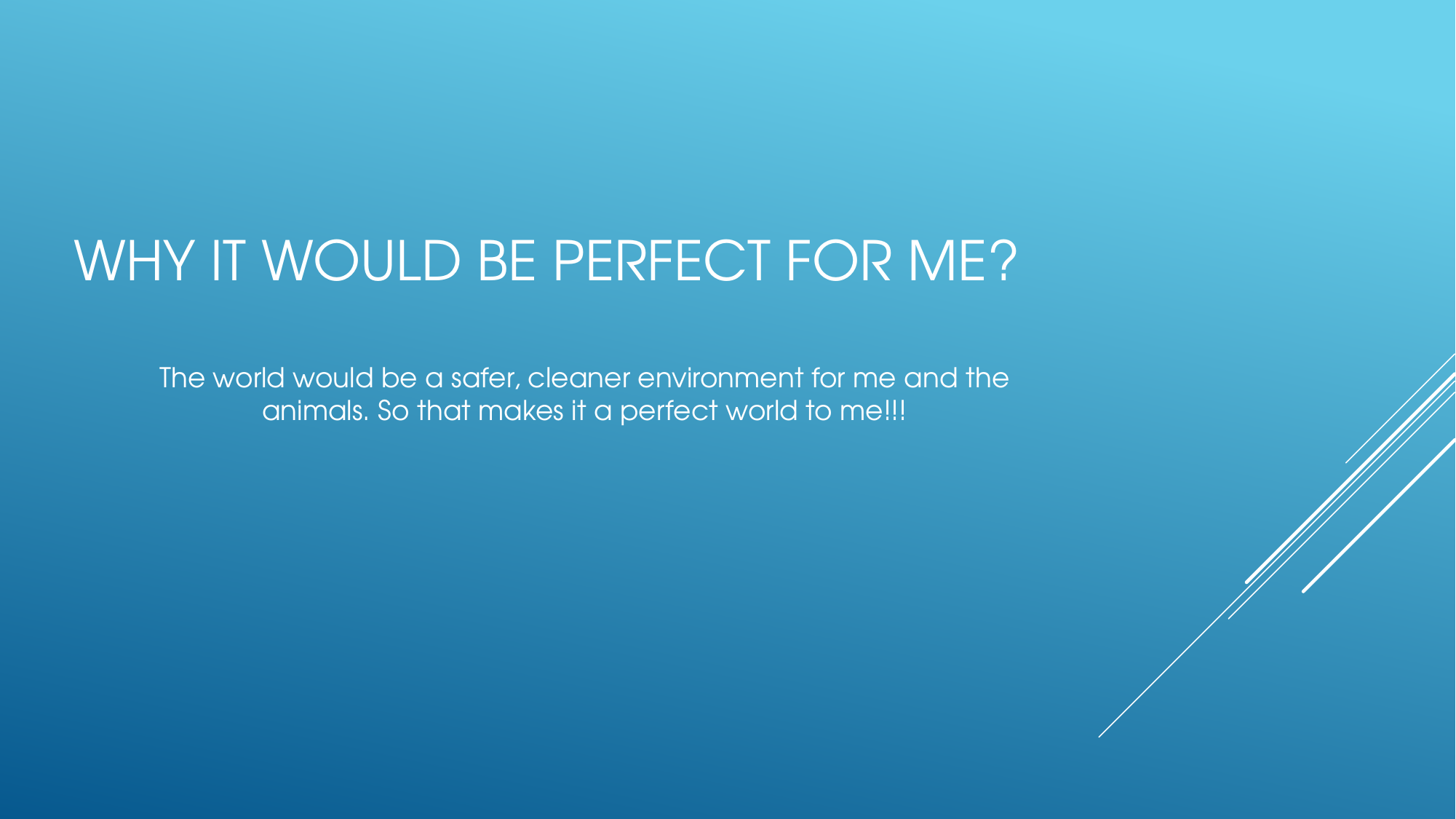

# Why It would be perfect for me?
The world would be a safer, cleaner environment for me and the animals. So that makes it a perfect world to me!!!